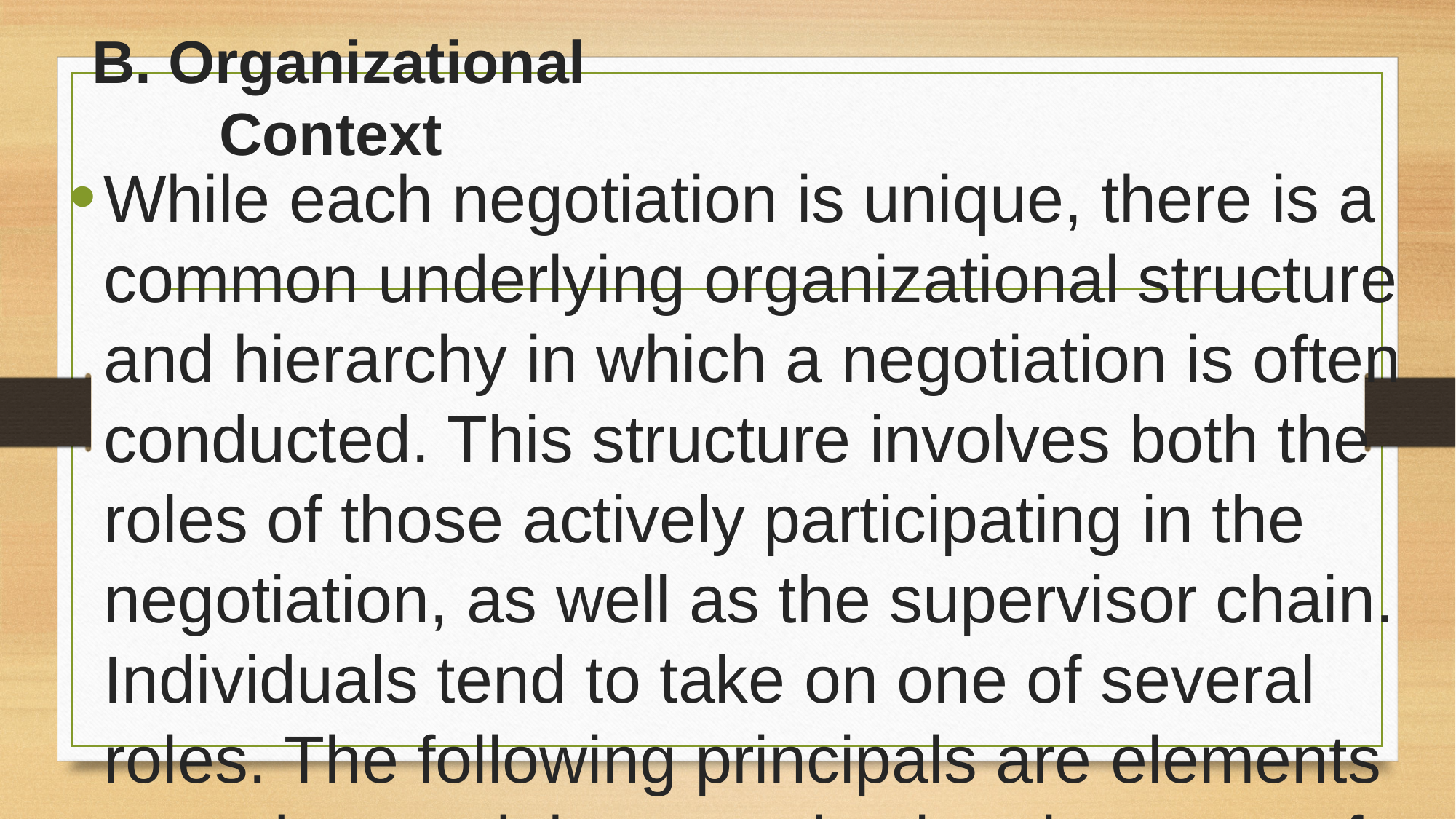

# B. Organizational Context
While each negotiation is unique, there is a common underlying organizational structure and hierarchy in which a negotiation is often conducted. This structure involves both the roles of those actively participating in the negotiation, as well as the supervisor chain. Individuals tend to take on one of several roles. The following principals are elements to understand the organizational context of a negotiation. Mastering these organizational aspects will help you be comfortable and confident in a negotiation